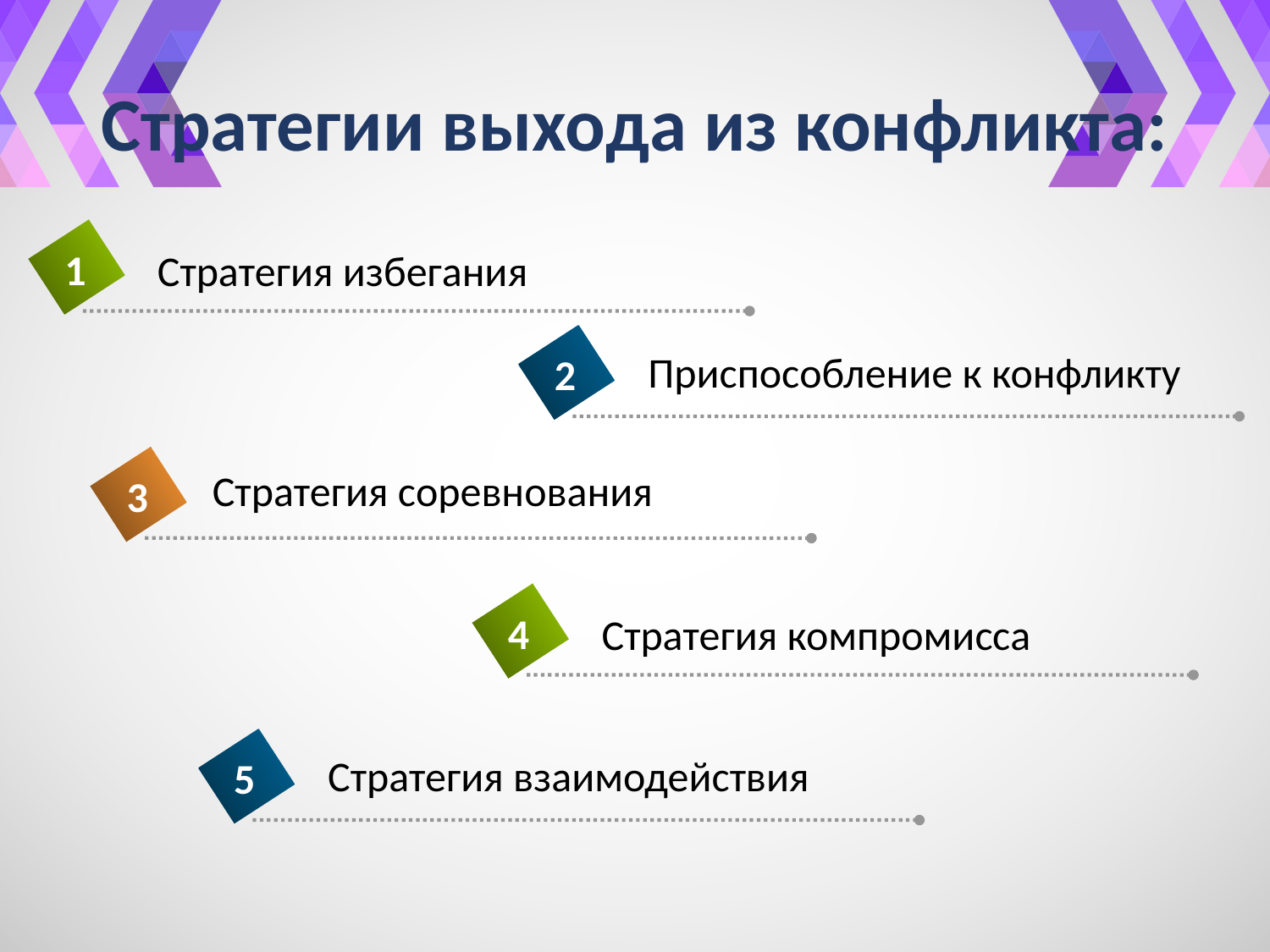

# Стратегии выхода из конфликта:

1
Стратегия избегания

Приспособление к конфликту

2

Стратегия соревнования

3

4
Стратегия компромисса

Стратегия взаимодействия
5